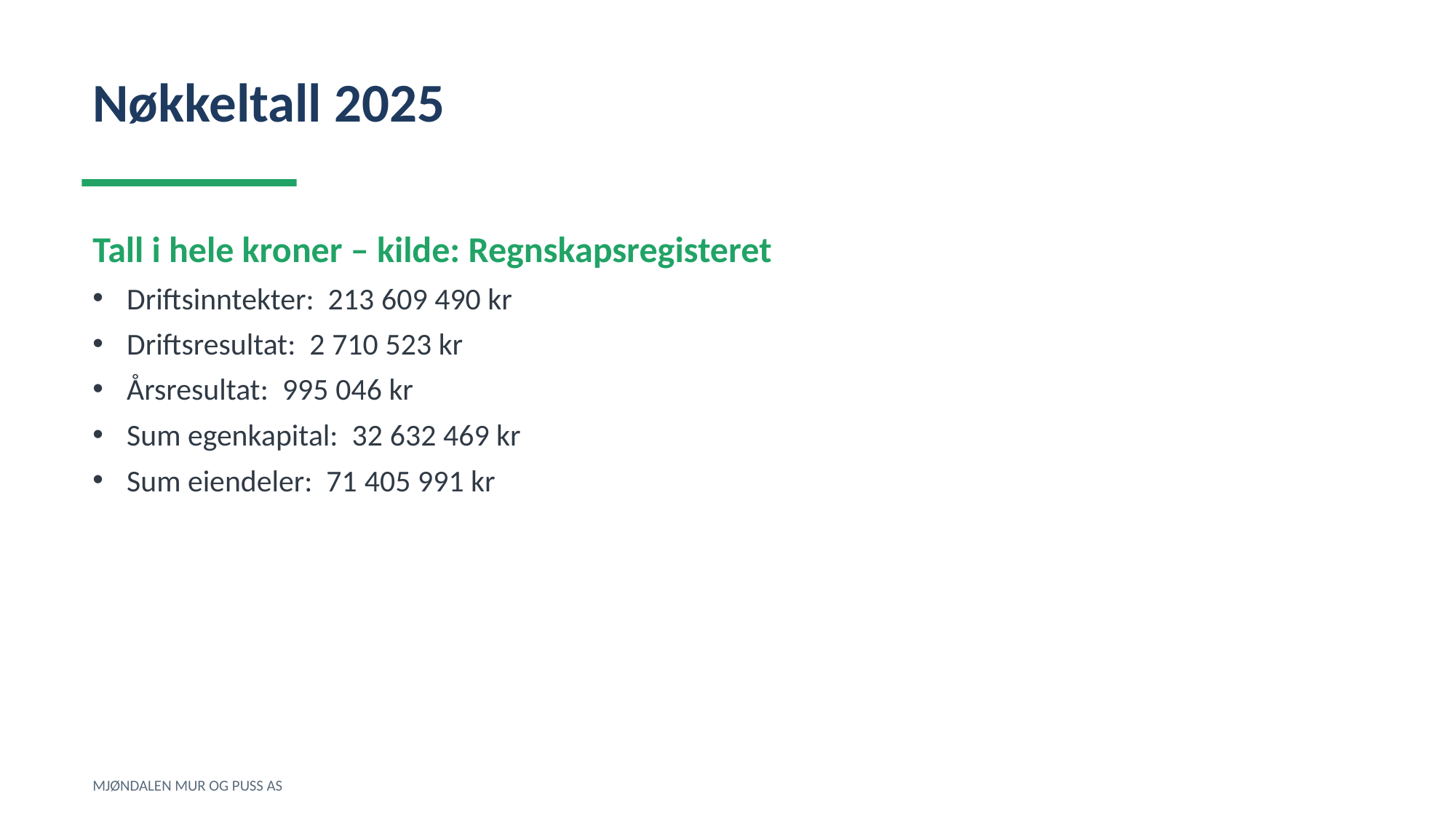

Nøkkeltall 2025

Tall i hele kroner – kilde: Regnskapsregisteret
Driftsinntekter:  213 609 490 kr
Driftsresultat:  2 710 523 kr
Årsresultat:  995 046 kr
Sum egenkapital:  32 632 469 kr
Sum eiendeler:  71 405 991 kr
MJØNDALEN MUR OG PUSS AS